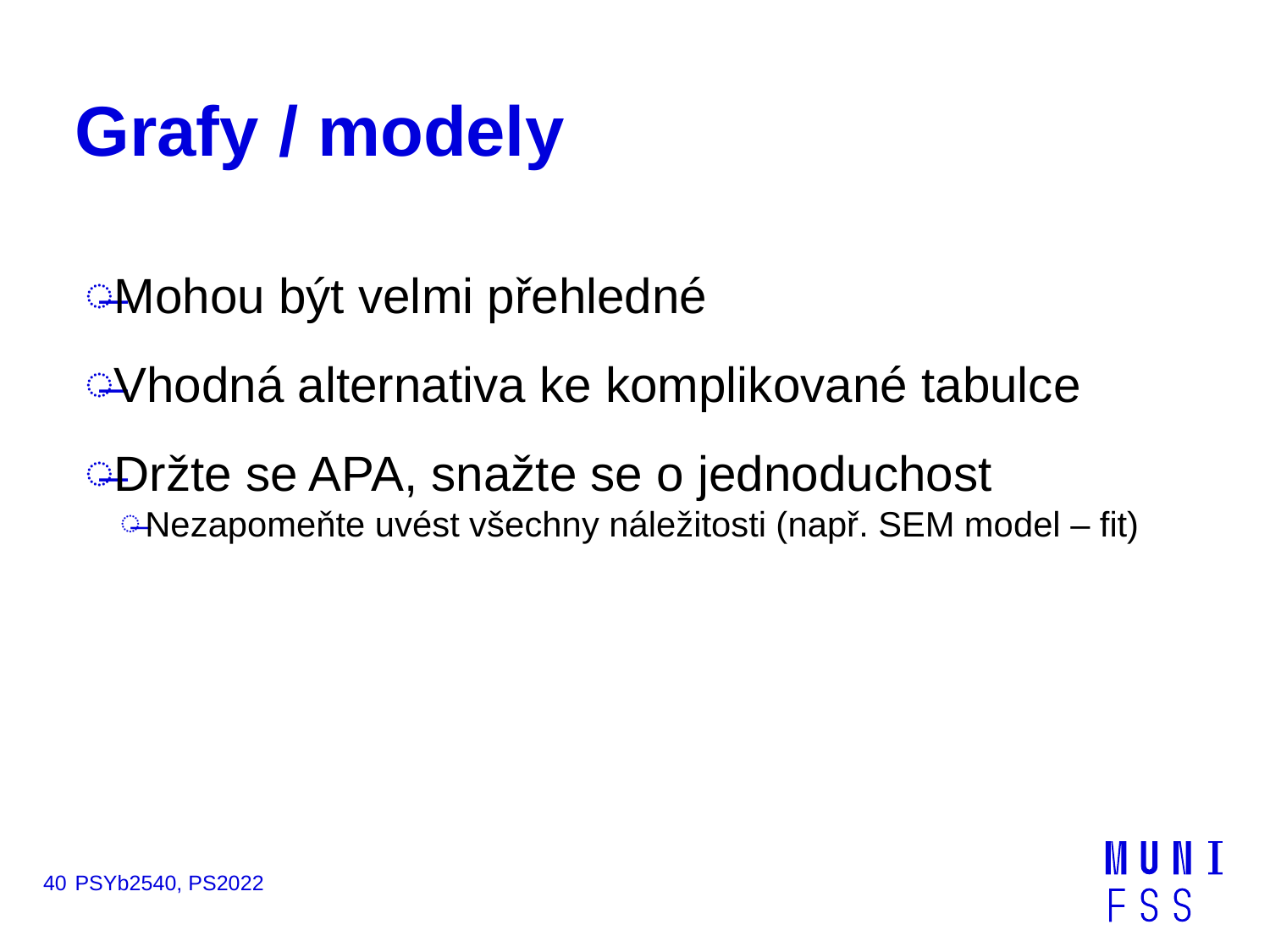

# Grafy / modely
Mohou být velmi přehledné
Vhodná alternativa ke komplikované tabulce
Držte se APA, snažte se o jednoduchost
Nezapomeňte uvést všechny náležitosti (např. SEM model – fit)
40
PSYb2540, PS2022